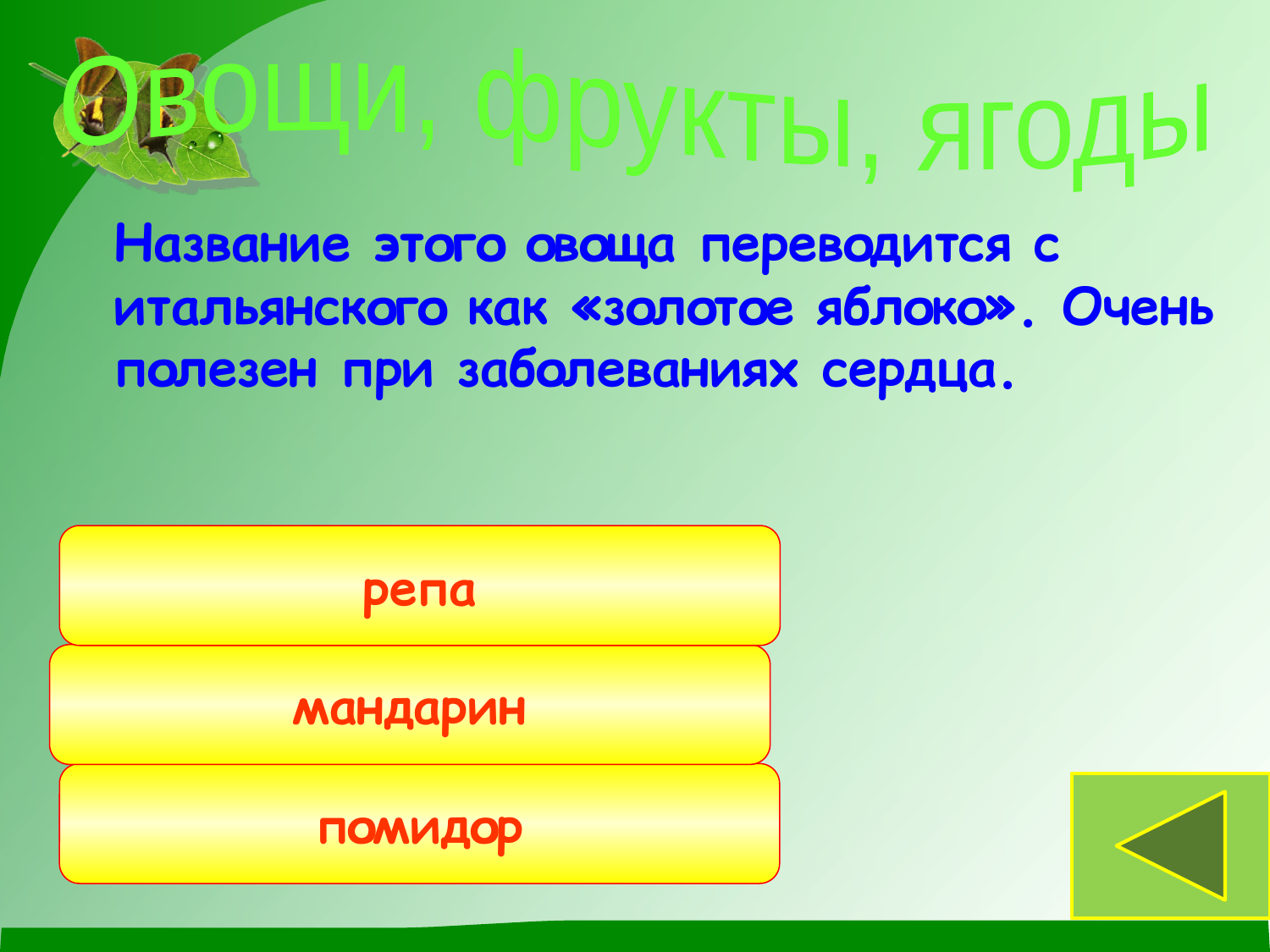

Овощи, фрукты, ягоды
	Название этого овоща переводится с итальянского как «золотое яблоко». Очень полезен при заболеваниях сердца.
репа
мандарин
помидор